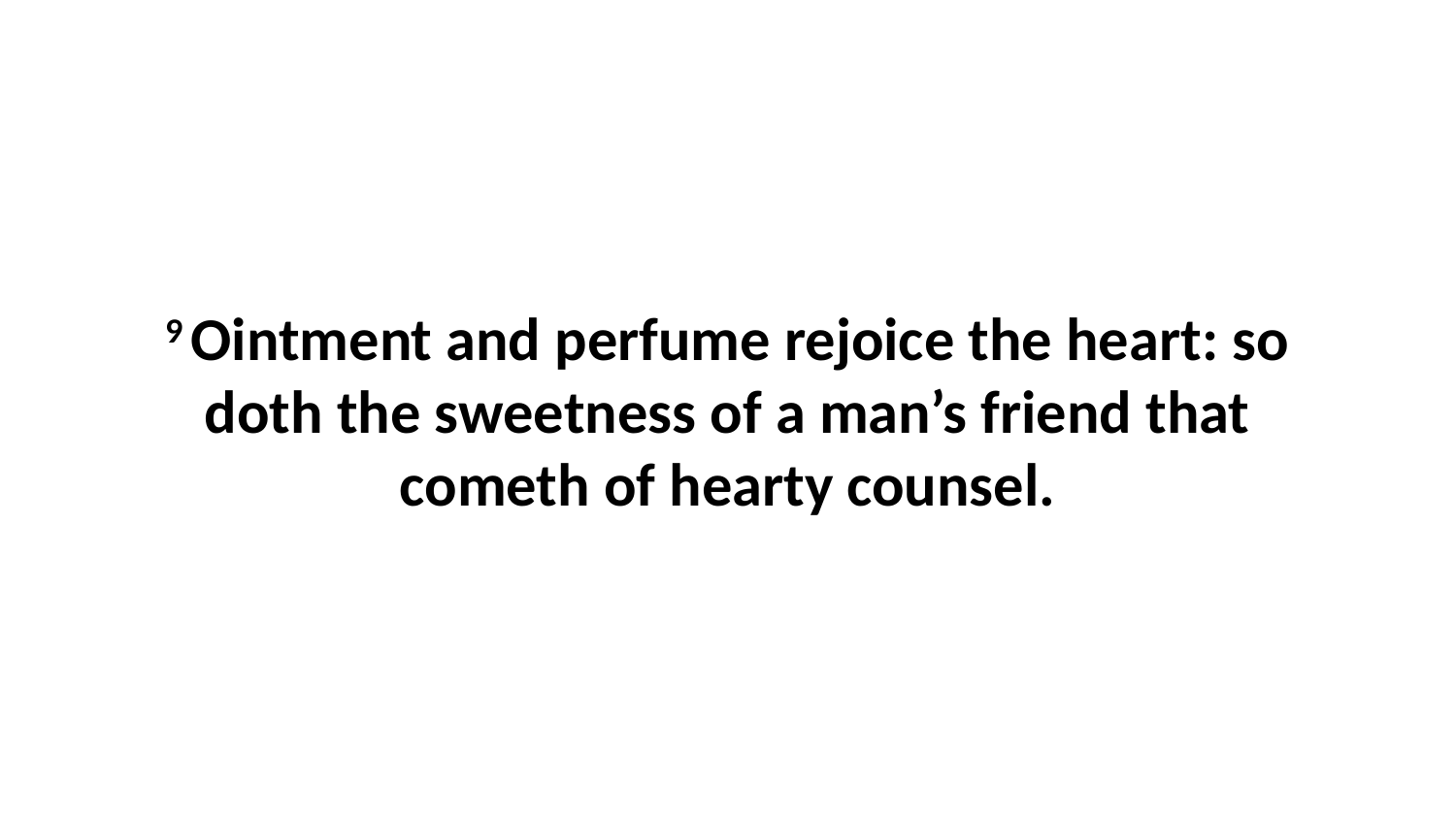

9 Ointment and perfume rejoice the heart: so doth the sweetness of a man’s friend that cometh of hearty counsel.